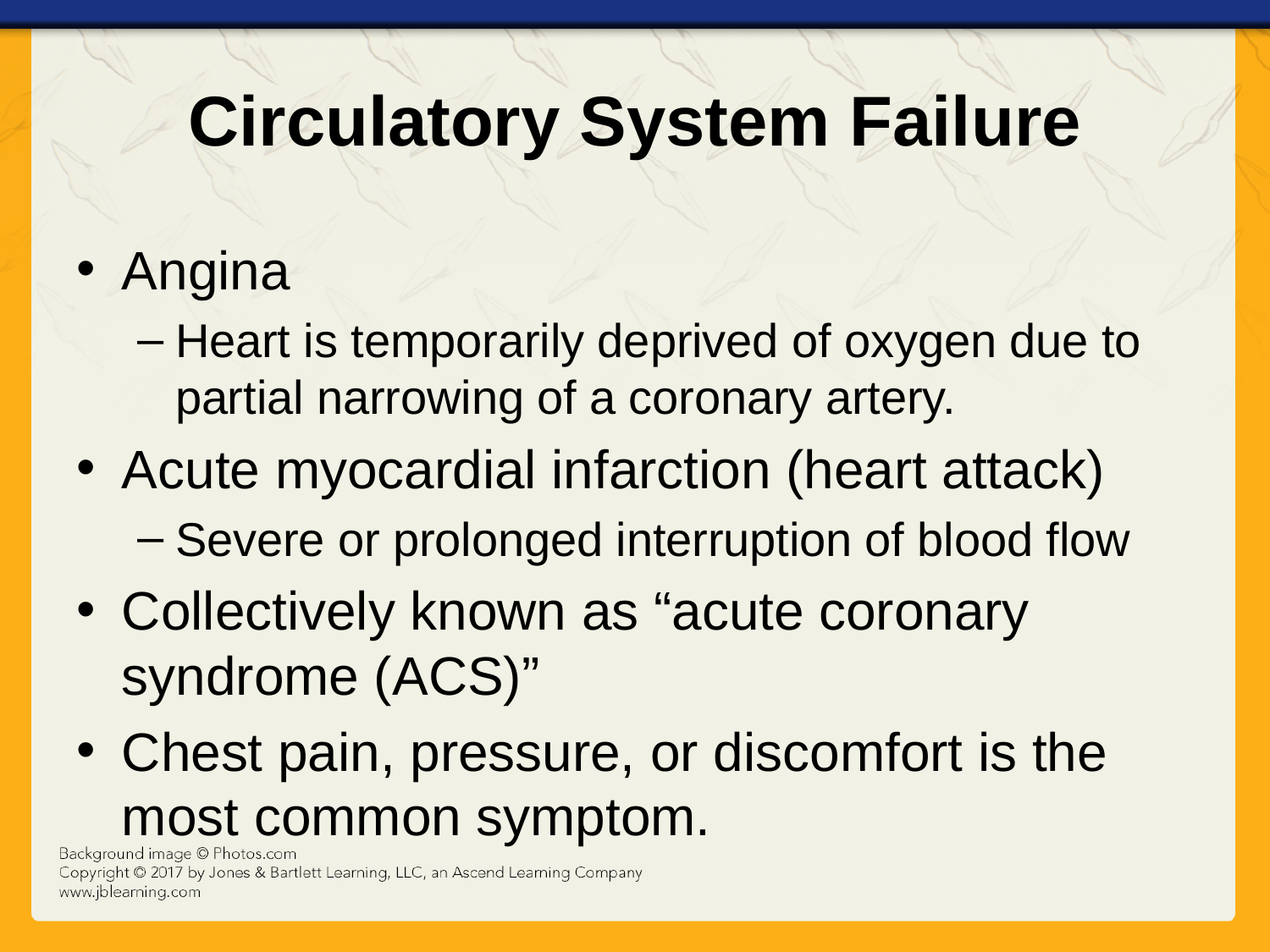

# Circulatory System Failure
Angina
Heart is temporarily deprived of oxygen due to partial narrowing of a coronary artery.
Acute myocardial infarction (heart attack)
Severe or prolonged interruption of blood flow
Collectively known as “acute coronary syndrome (ACS)”
Chest pain, pressure, or discomfort is the most common symptom.